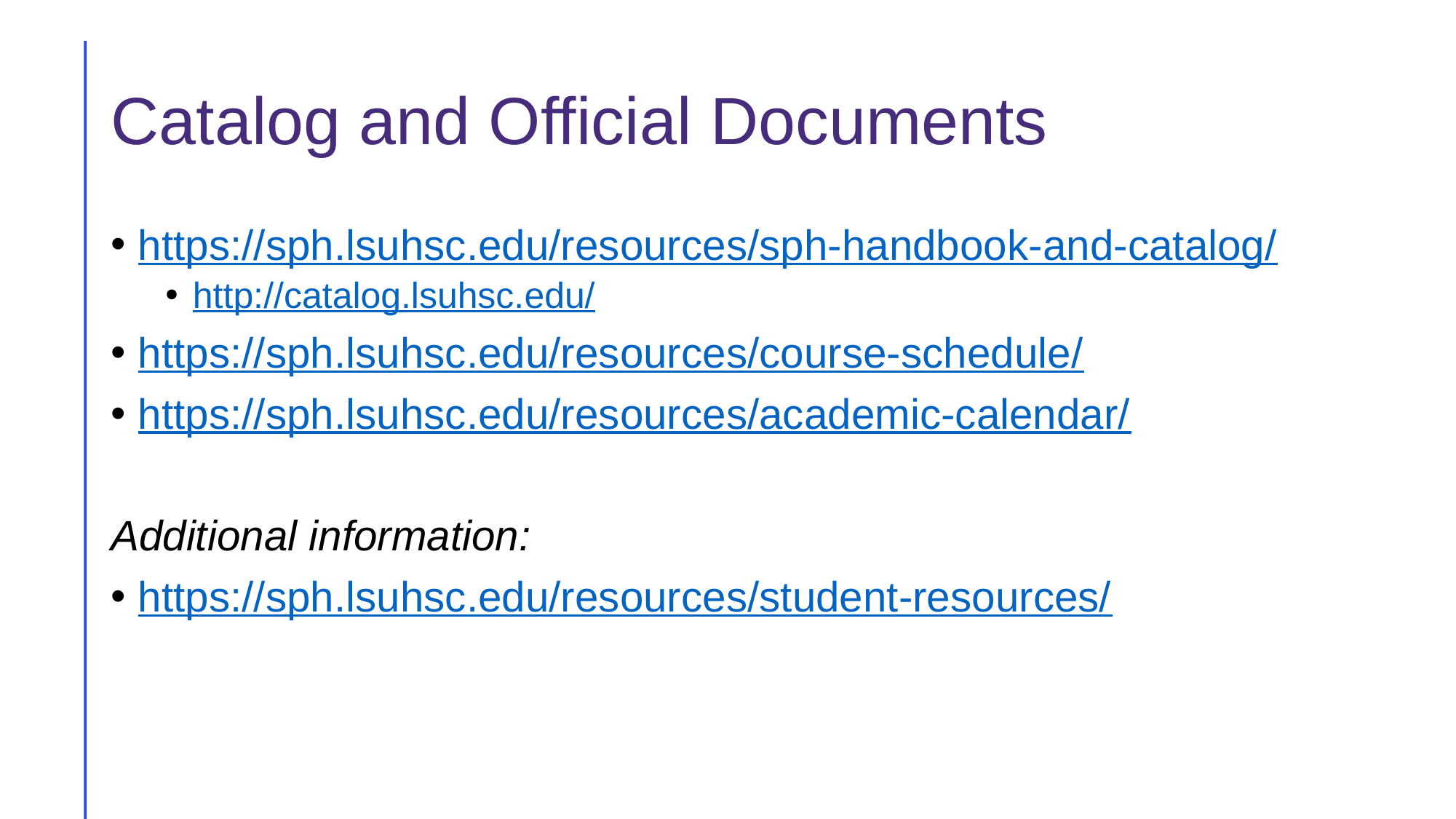

# Catalog and Official Documents
https://sph.lsuhsc.edu/resources/sph-handbook-and-catalog/
http://catalog.lsuhsc.edu/
https://sph.lsuhsc.edu/resources/course-schedule/
https://sph.lsuhsc.edu/resources/academic-calendar/

Additional information:
https://sph.lsuhsc.edu/resources/student-resources/